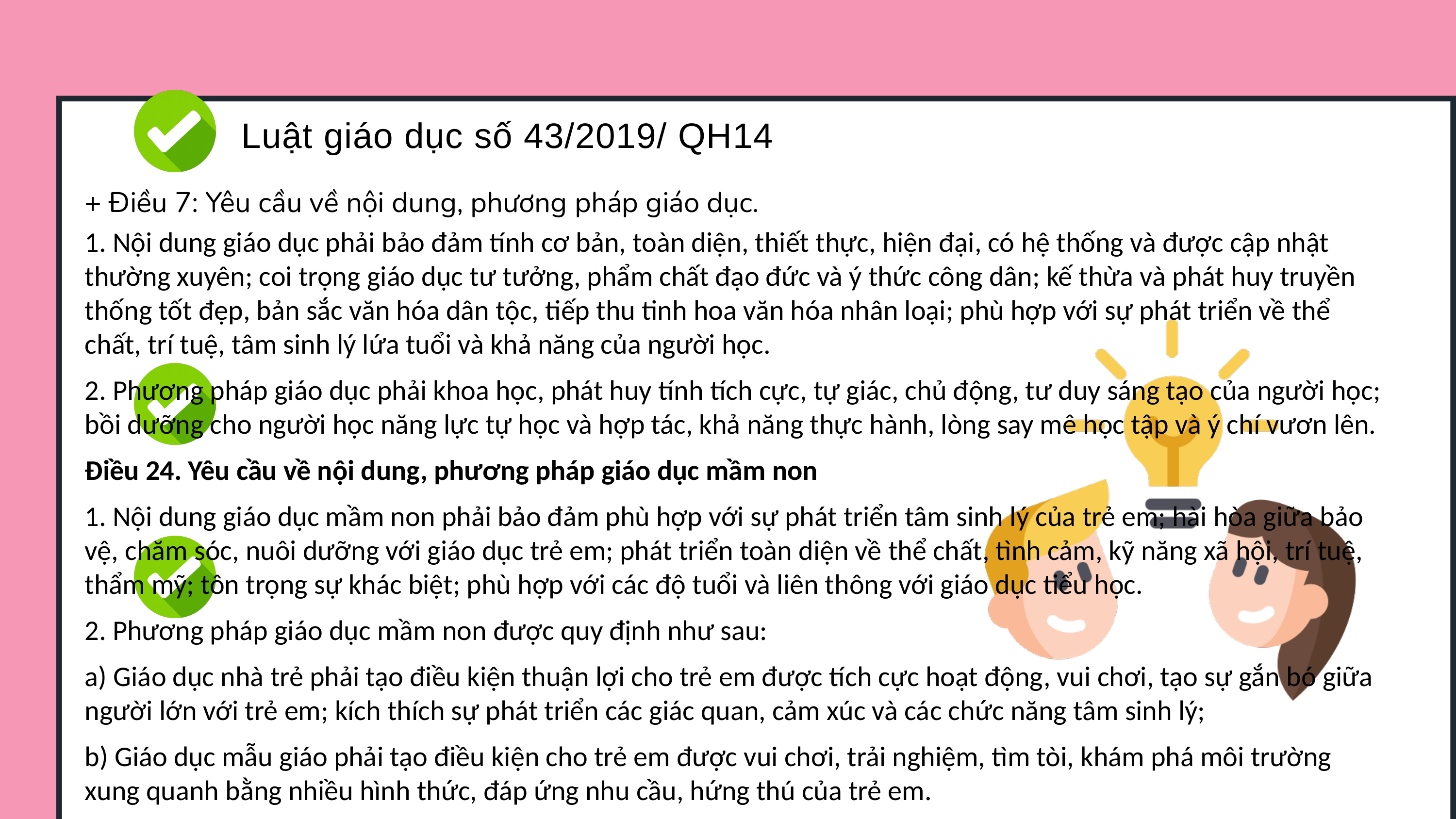

Luật giáo dục số 43/2019/ QH14
+ Điều 7: Yêu cầu về nội dung, phương pháp giáo dục.
1. Nội dung giáo dục phải bảo đảm tính cơ bản, toàn diện, thiết thực, hiện đại, có hệ thống và được cập nhật thường xuyên; coi trọng giáo dục tư tưởng, phẩm chất đạo đức và ý thức công dân; kế thừa và phát huy truyền thống tốt đẹp, bản sắc văn hóa dân tộc, tiếp thu tinh hoa văn hóa nhân loại; phù hợp với sự phát triển về thể chất, trí tuệ, tâm sinh lý lứa tuổi và khả năng của người học.
2. Phương pháp giáo dục phải khoa học, phát huy tính tích cực, tự giác, chủ động, tư duy sáng tạo của người học; bồi dưỡng cho người học năng lực tự học và hợp tác, khả năng thực hành, lòng say mê học tập và ý chí vươn lên.
Điều 24. Yêu cầu về nội dung, phương pháp giáo dục mầm non
1. Nội dung giáo dục mầm non phải bảo đảm phù hợp với sự phát triển tâm sinh lý của trẻ em; hài hòa giữa bảo vệ, chăm sóc, nuôi dưỡng với giáo dục trẻ em; phát triển toàn diện về thể chất, tình cảm, kỹ năng xã hội, trí tuệ, thẩm mỹ; tôn trọng sự khác biệt; phù hợp với các độ tuổi và liên thông với giáo dục tiểu học.
2. Phương pháp giáo dục mầm non được quy định như sau:
a) Giáo dục nhà trẻ phải tạo điều kiện thuận lợi cho trẻ em được tích cực hoạt động, vui chơi, tạo sự gắn bó giữa người lớn với trẻ em; kích thích sự phát triển các giác quan, cảm xúc và các chức năng tâm sinh lý;
b) Giáo dục mẫu giáo phải tạo điều kiện cho trẻ em được vui chơi, trải nghiệm, tìm tòi, khám phá môi trường xung quanh bằng nhiều hình thức, đáp ứng nhu cầu, hứng thú của trẻ em.